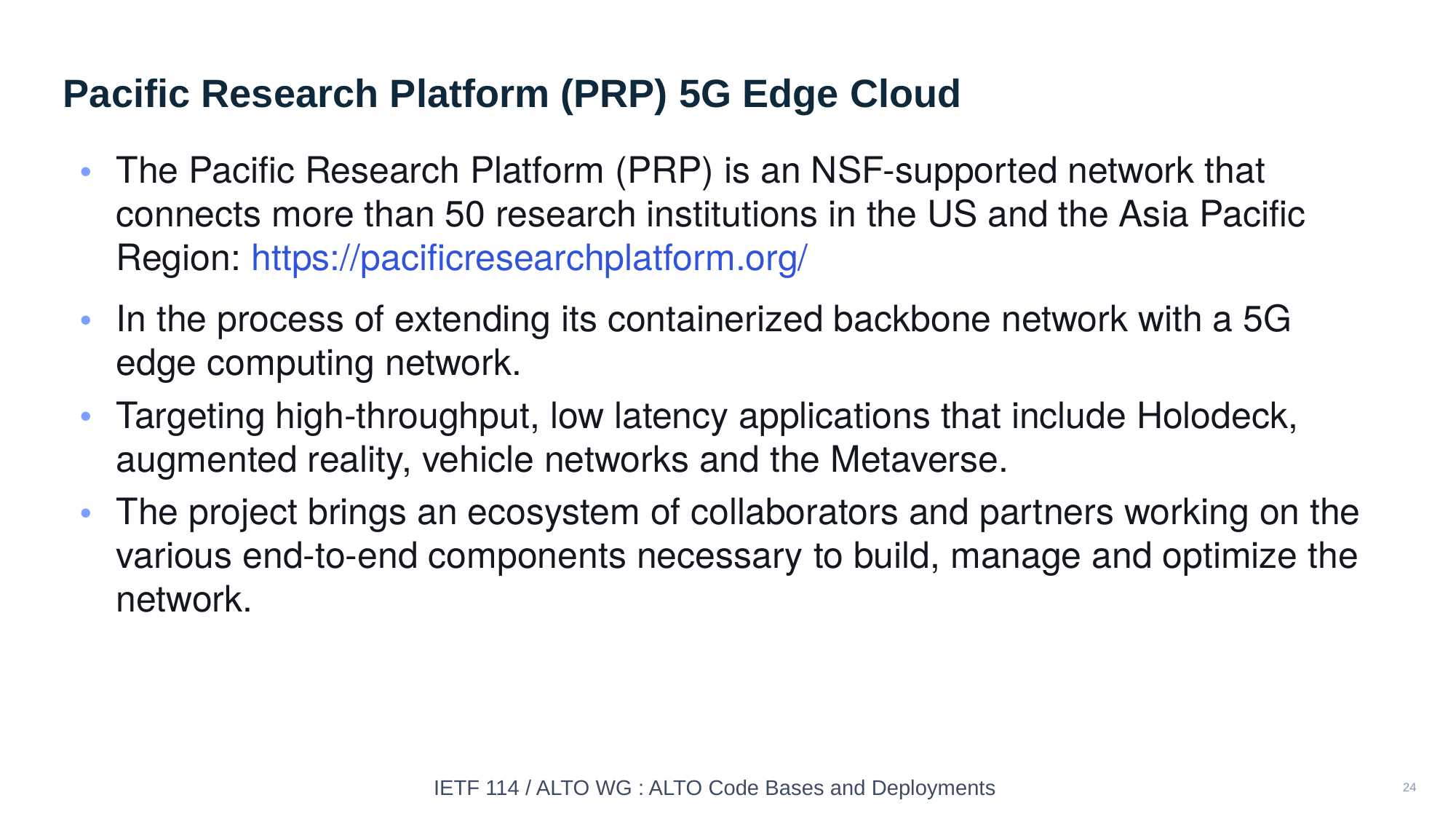

# Pacific Research Platform (PRP) 5G Edge Cloud
The Pacific Research Platform (PRP) is an NSF-supported network that connects more than 50 research institutions in the US and the Asia Pacific Region: https://pacificresearchplatform.org/
In the process of extending its containerized backbone network with a 5G edge computing network.
Targeting high-throughput, low latency applications that include Holodeck, augmented reality, vehicle networks and the Metaverse.
The project brings an ecosystem of collaborators and partners working on the various end-to-end components necessary to build, manage and optimize the network.